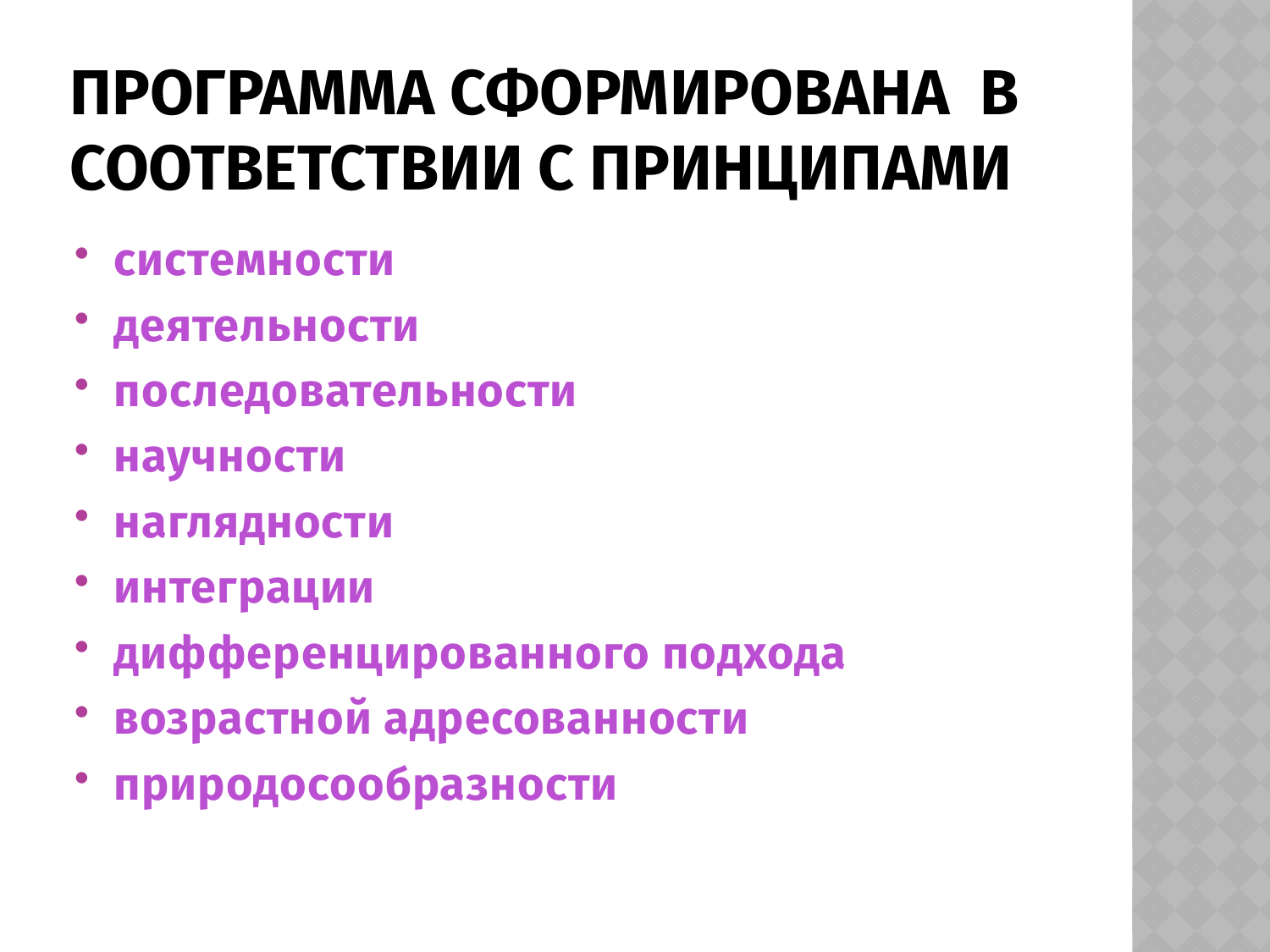

# Программа сформирована  в соответствии с принципами
системности
деятельности
последовательности
научности
наглядности
интеграции
дифференцированного подхода
возрастной адресованности
природосообразности